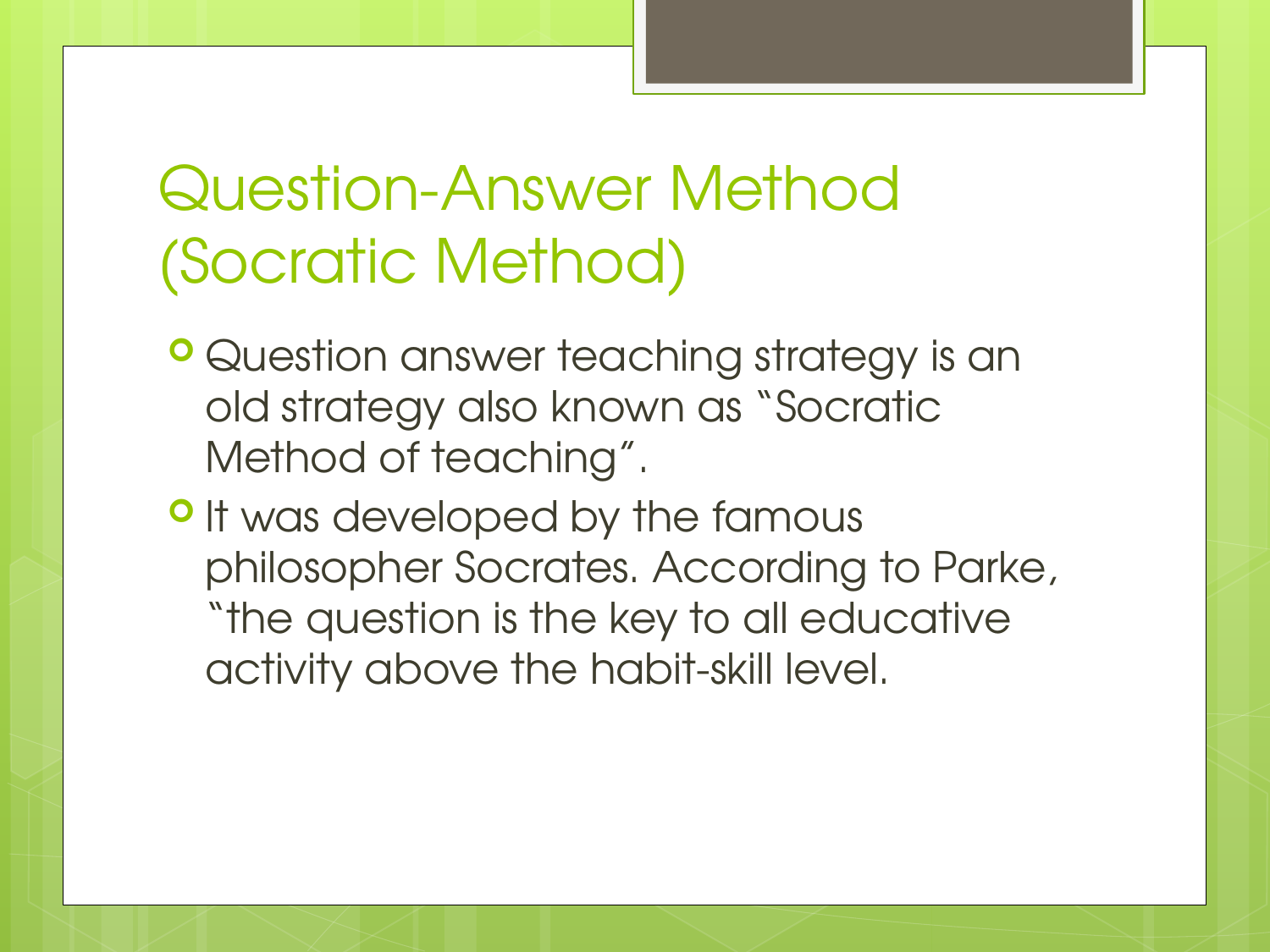

# Question-Answer Method (Socratic Method)
Question answer teaching strategy is an old strategy also known as “Socratic Method of teaching”.
It was developed by the famous philosopher Socrates. According to Parke, “the question is the key to all educative activity above the habit-skill level.